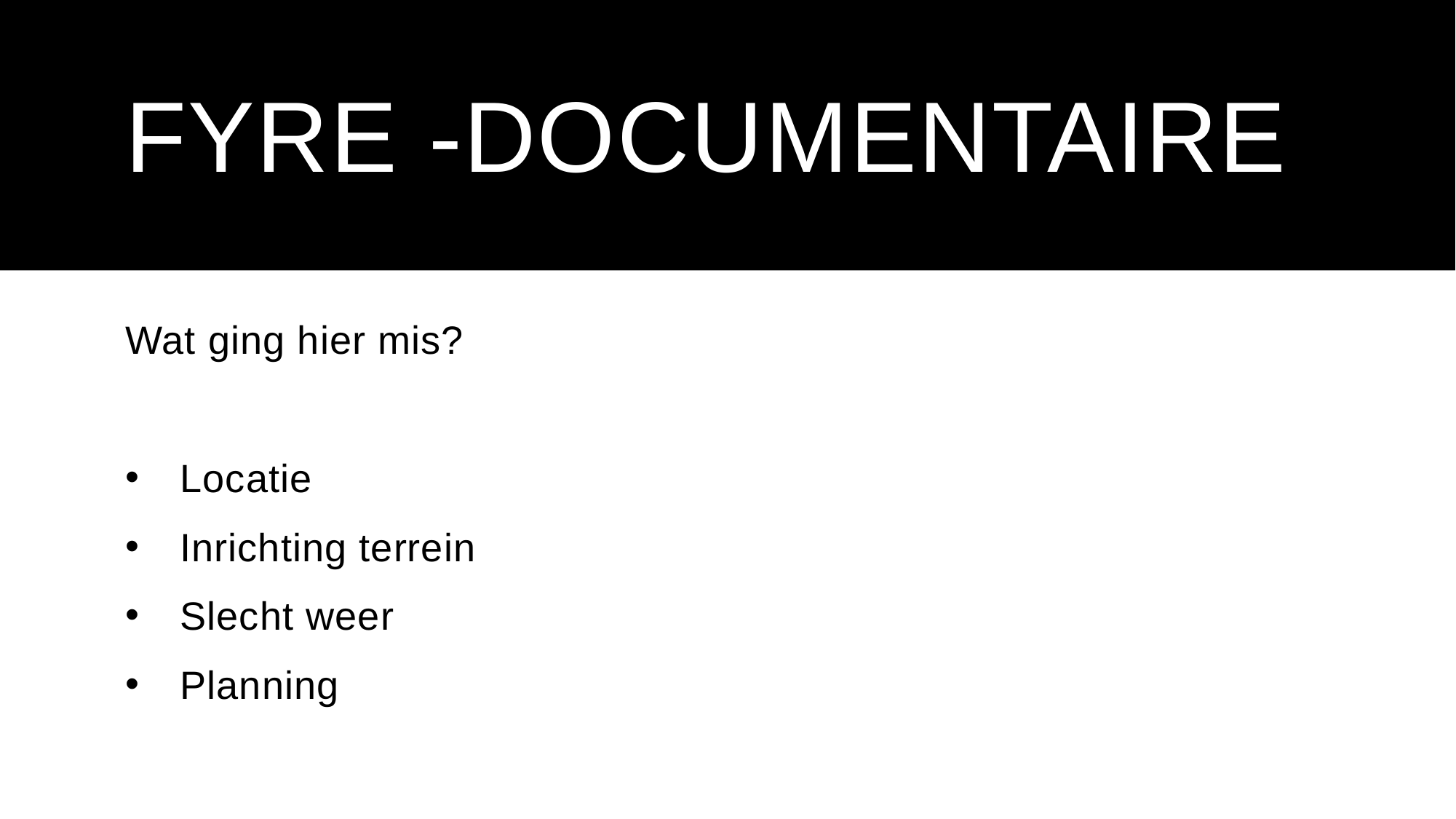

# Fyre -documentaire
Wat ging hier mis?

Locatie
Inrichting terrein
Slecht weer
Planning